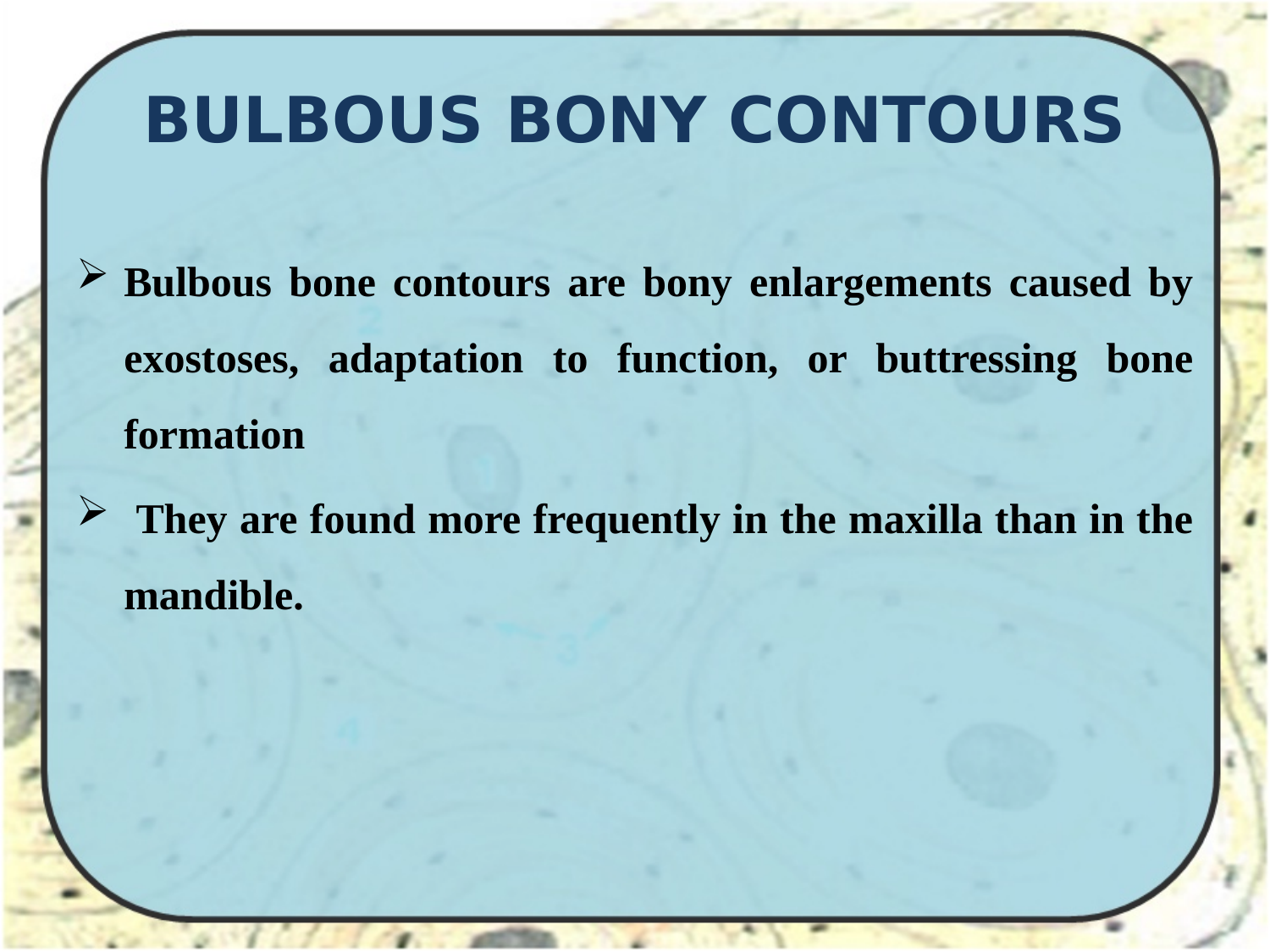

# BULBOUS BONY CONTOURS
Bulbous bone contours are bony enlargements caused by exostoses, adaptation to function, or buttressing bone formation
 They are found more frequently in the maxilla than in the mandible.